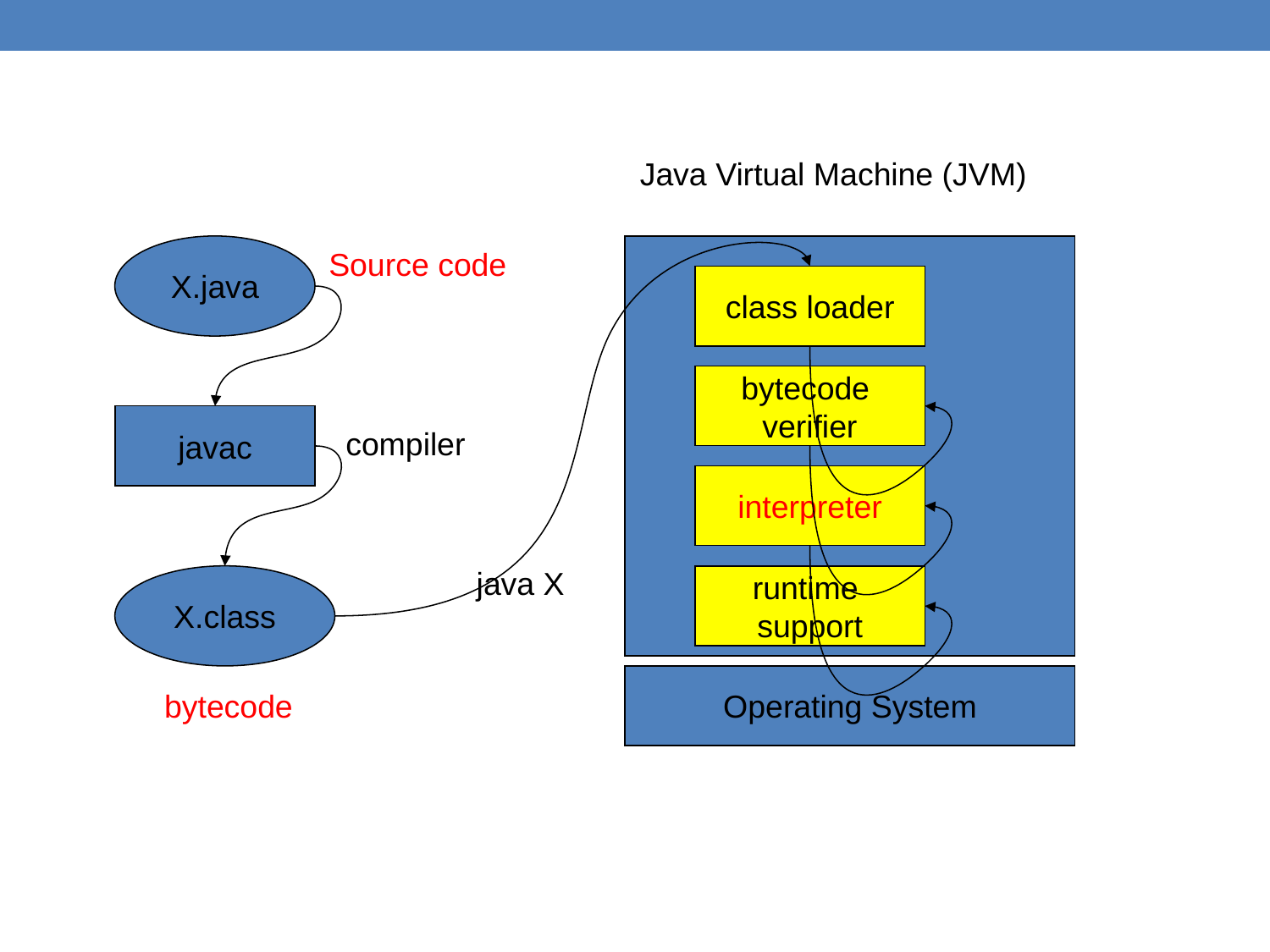

#
Java Virtual Machine (JVM)
X.java

Source code
class loader
bytecode
verifier
javac
compiler
interpreter
java X
X.class
runtime
support
Operating System
bytecode